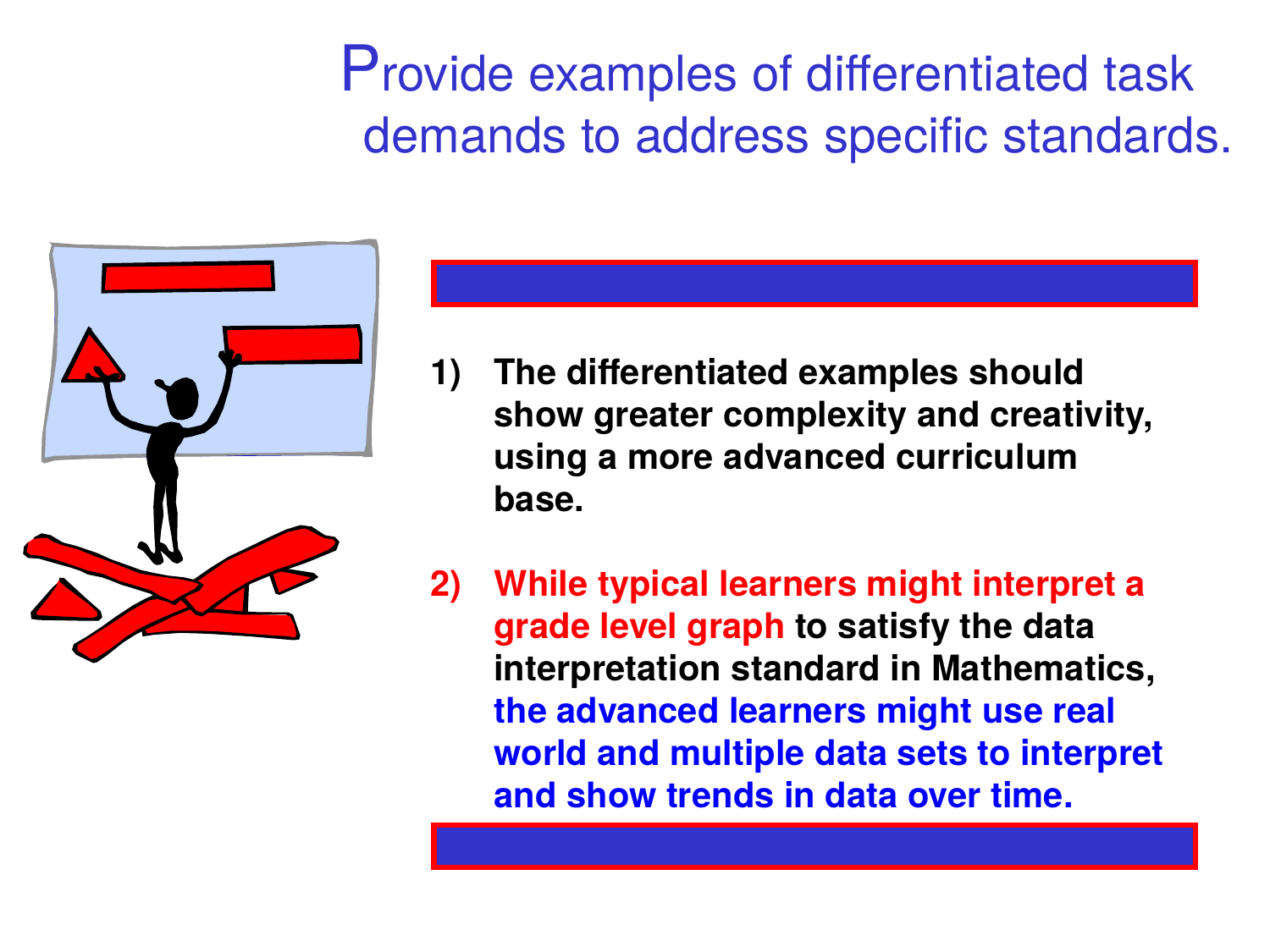

Sternberg Choices
Provide examples of differentiated task demands to address specific standards.

The differentiated examples should show greater complexity and creativity, using a more advanced curriculum base.

While typical learners might interpret a grade level graph to satisfy the data interpretation standard in Mathematics, the advanced learners might use real world and multiple data sets to interpret and show trends in data over time.